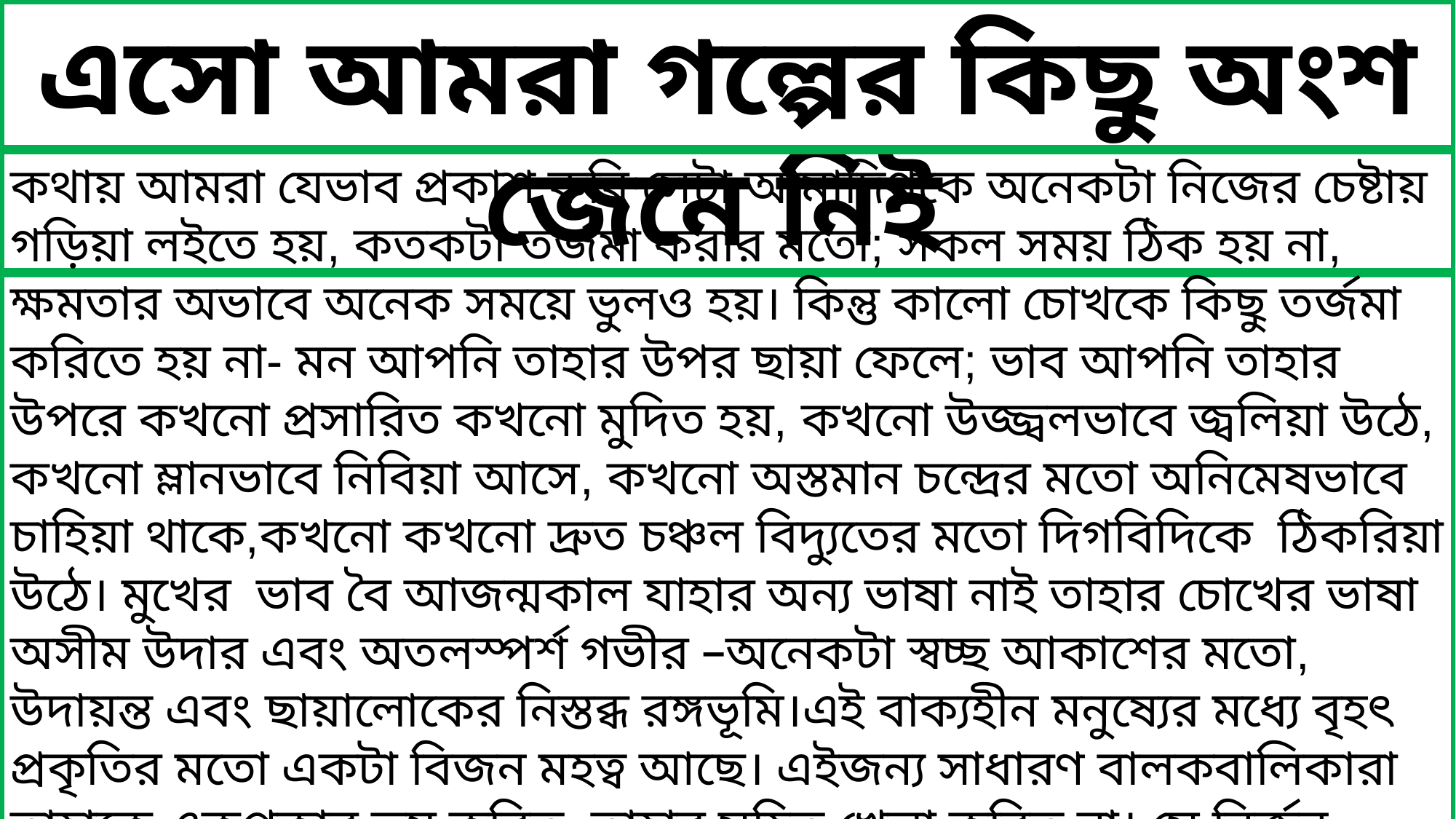

এসো আমরা গল্পের কিছু অংশ জেনে নিই
কথায় আমরা যেভাব প্রকাশ করি সেটা আমাদিগকে অনেকটা নিজের চেষ্টায় গড়িয়া লইতে হয়, কতকটা তর্জমা করার মতো; সকল সময় ঠিক হয় না, ক্ষমতার অভাবে অনেক সময়ে ভুলও হয়। কিন্তু কালো চোখকে কিছু তর্জমা করিতে হয় না- মন আপনি তাহার উপর ছায়া ফেলে; ভাব আপনি তাহার উপরে কখনো প্রসারিত কখনো মুদিত হয়, কখনো উজ্জ্বলভাবে জ্বলিয়া উঠে, কখনো ম্লানভাবে নিবিয়া আসে, কখনো অস্তমান চন্দ্রের মতো অনিমেষভাবে চাহিয়া থাকে,কখনো কখনো দ্রুত চঞ্চল বিদ্যুতের মতো দিগবিদিকে  ঠিকরিয়া উঠে। মুখের  ভাব বৈ আজন্মকাল যাহার অন্য ভাষা নাই তাহার চোখের ভাষা অসীম উদার এবং অতলস্পর্শ গভীর –অনেকটা স্বচ্ছ আকাশের মতো, উদায়ন্ত এবং ছায়ালোকের নিস্তব্ধ রঙ্গভূমি।এই বাক্যহীন মনুষ্যের মধ্যে বৃহৎ প্রকৃতির মতো একটা বিজন মহত্ব আছে। এইজন্য সাধারণ বালকবালিকারা তাহাকে একপ্রকার ভয় করিত, তাহার সহিত খেলা করিত না। সে নির্জন দ্বিপ্রহরের মতো শব্দহীন এবং সঙ্গীহীন।